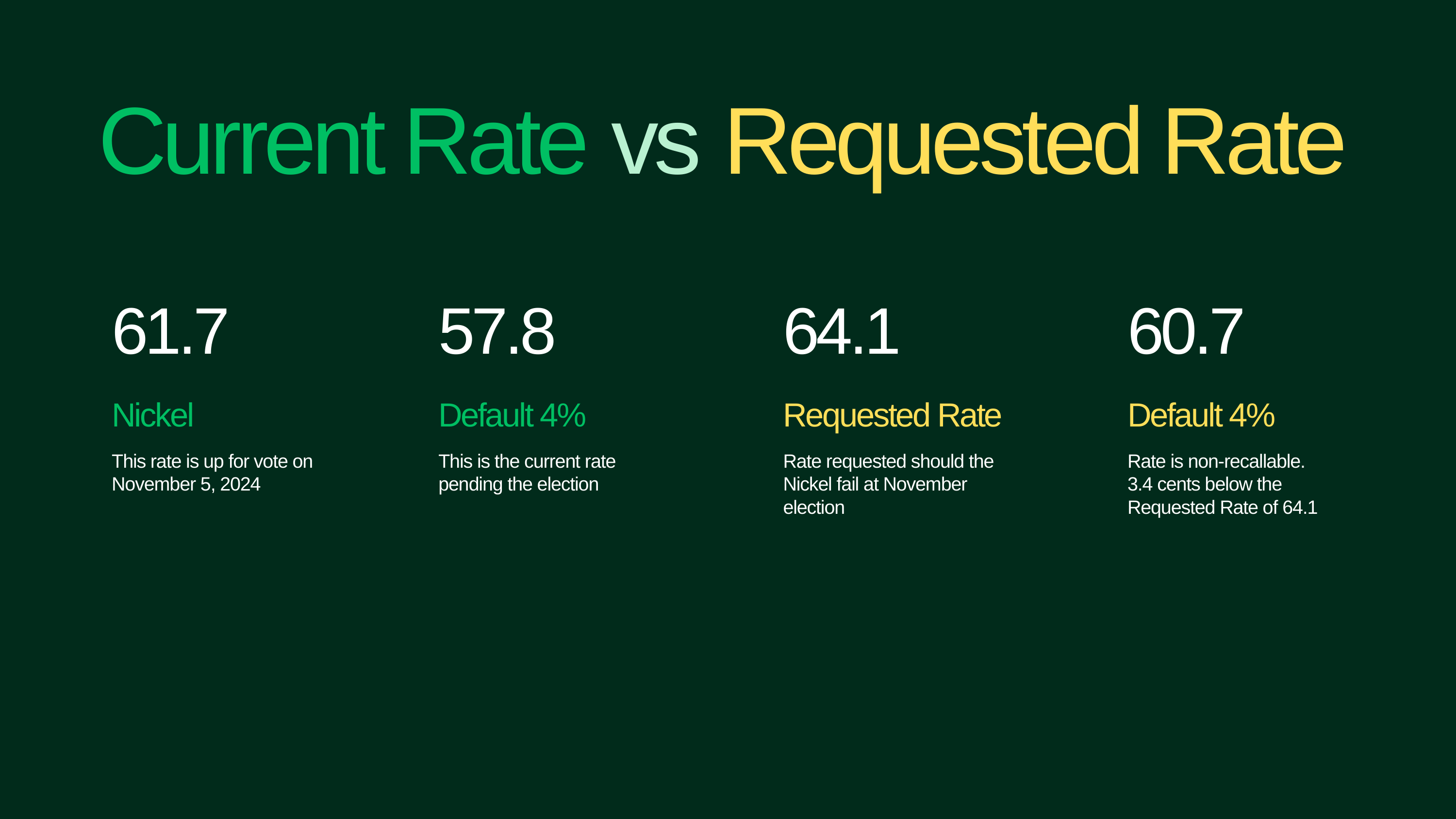

Current Rate vs Requested Rate
61.7
Nickel
This rate is up for vote on November 5, 2024
57.8
Default 4%
This is the current rate pending the election
64.1
Requested Rate
Rate requested should the Nickel fail at November election
60.7
Default 4%
Rate is non-recallable.
3.4 cents below the Requested Rate of 64.1